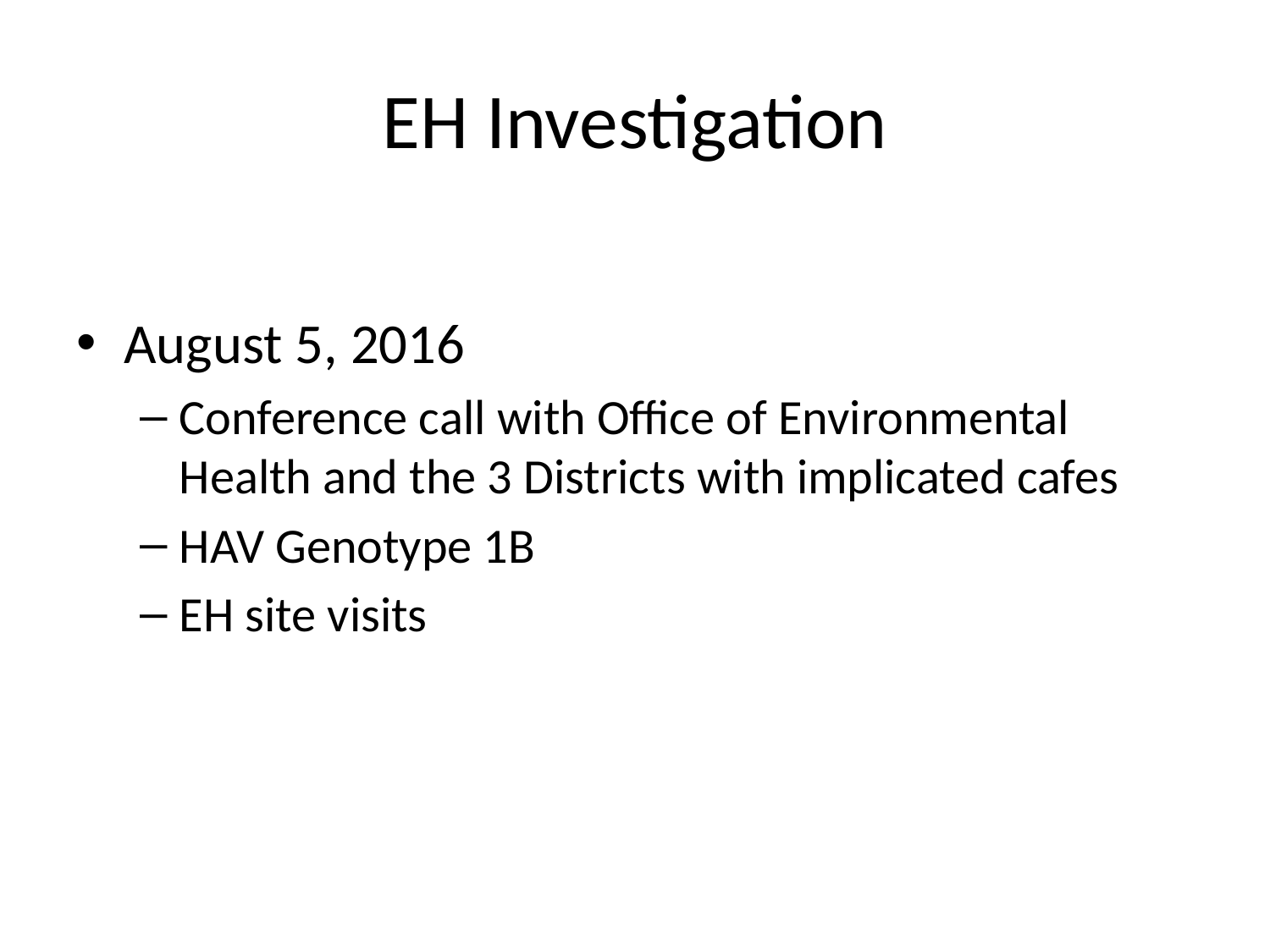

# EH Investigation

August 5, 2016
Conference call with Office of Environmental Health and the 3 Districts with implicated cafes
HAV Genotype 1B
EH site visits